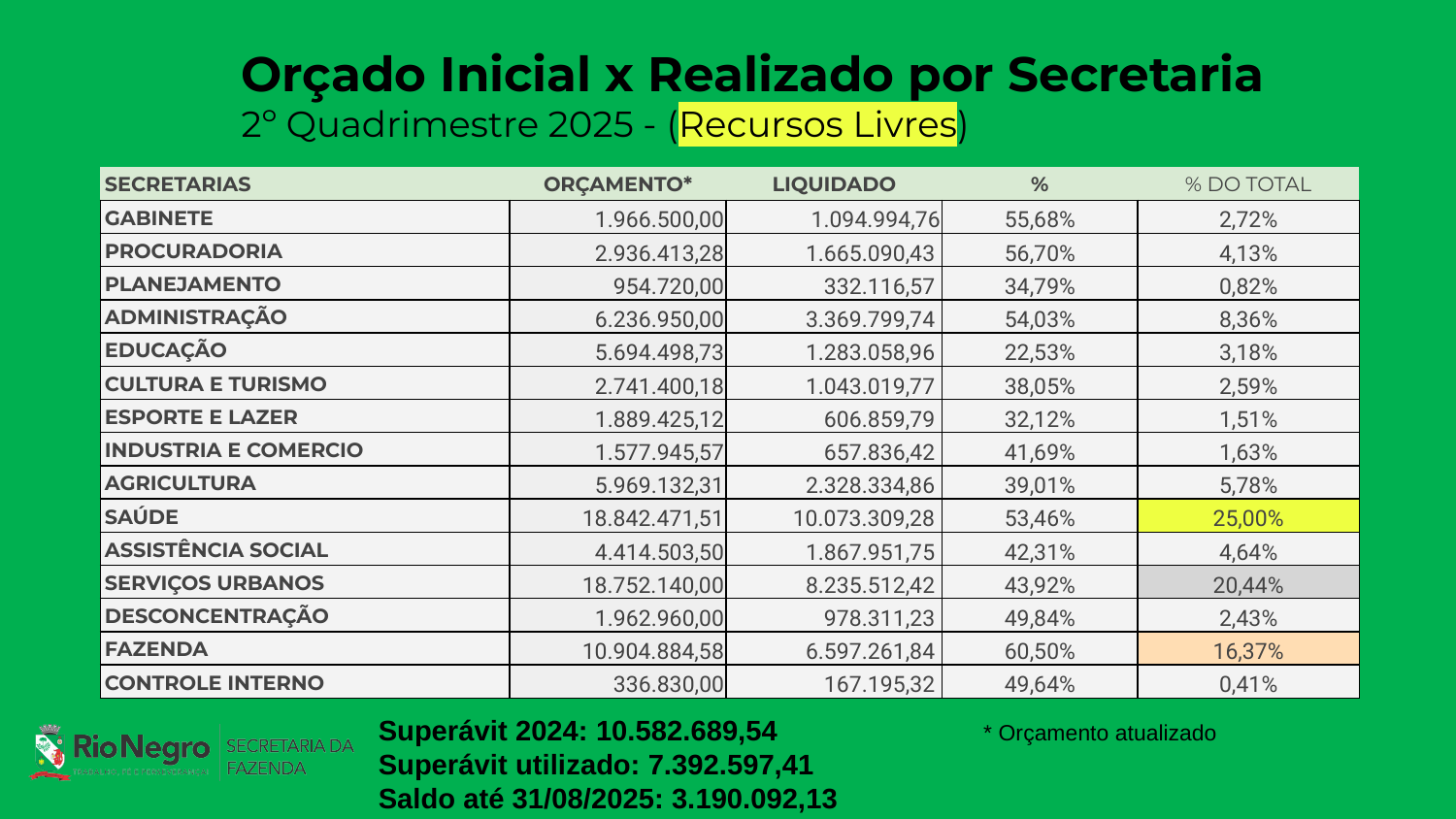

# Orçado Inicial x Realizado por Secretaria 2º Quadrimestre 2025 - (Recursos Livres)
| SECRETARIAS | ORÇAMENTO\* | LIQUIDADO | % | % DO TOTAL |
| --- | --- | --- | --- | --- |
| GABINETE | 1.966.500,00 | 1.094.994,76 | 55,68% | 2,72% |
| PROCURADORIA | 2.936.413,28 | 1.665.090,43 | 56,70% | 4,13% |
| PLANEJAMENTO | 954.720,00 | 332.116,57 | 34,79% | 0,82% |
| ADMINISTRAÇÃO | 6.236.950,00 | 3.369.799,74 | 54,03% | 8,36% |
| EDUCAÇÃO | 5.694.498,73 | 1.283.058,96 | 22,53% | 3,18% |
| CULTURA E TURISMO | 2.741.400,18 | 1.043.019,77 | 38,05% | 2,59% |
| ESPORTE E LAZER | 1.889.425,12 | 606.859,79 | 32,12% | 1,51% |
| INDUSTRIA E COMERCIO | 1.577.945,57 | 657.836,42 | 41,69% | 1,63% |
| AGRICULTURA | 5.969.132,31 | 2.328.334,86 | 39,01% | 5,78% |
| SAÚDE | 18.842.471,51 | 10.073.309,28 | 53,46% | 25,00% |
| ASSISTÊNCIA SOCIAL | 4.414.503,50 | 1.867.951,75 | 42,31% | 4,64% |
| SERVIÇOS URBANOS | 18.752.140,00 | 8.235.512,42 | 43,92% | 20,44% |
| DESCONCENTRAÇÃO | 1.962.960,00 | 978.311,23 | 49,84% | 2,43% |
| FAZENDA | 10.904.884,58 | 6.597.261,84 | 60,50% | 16,37% |
| CONTROLE INTERNO | 336.830,00 | 167.195,32 | 49,64% | 0,41% |
Superávit 2024: 10.582.689,54
Superávit utilizado: 7.392.597,41
Saldo até 31/08/2025: 3.190.092,13
* Orçamento atualizado